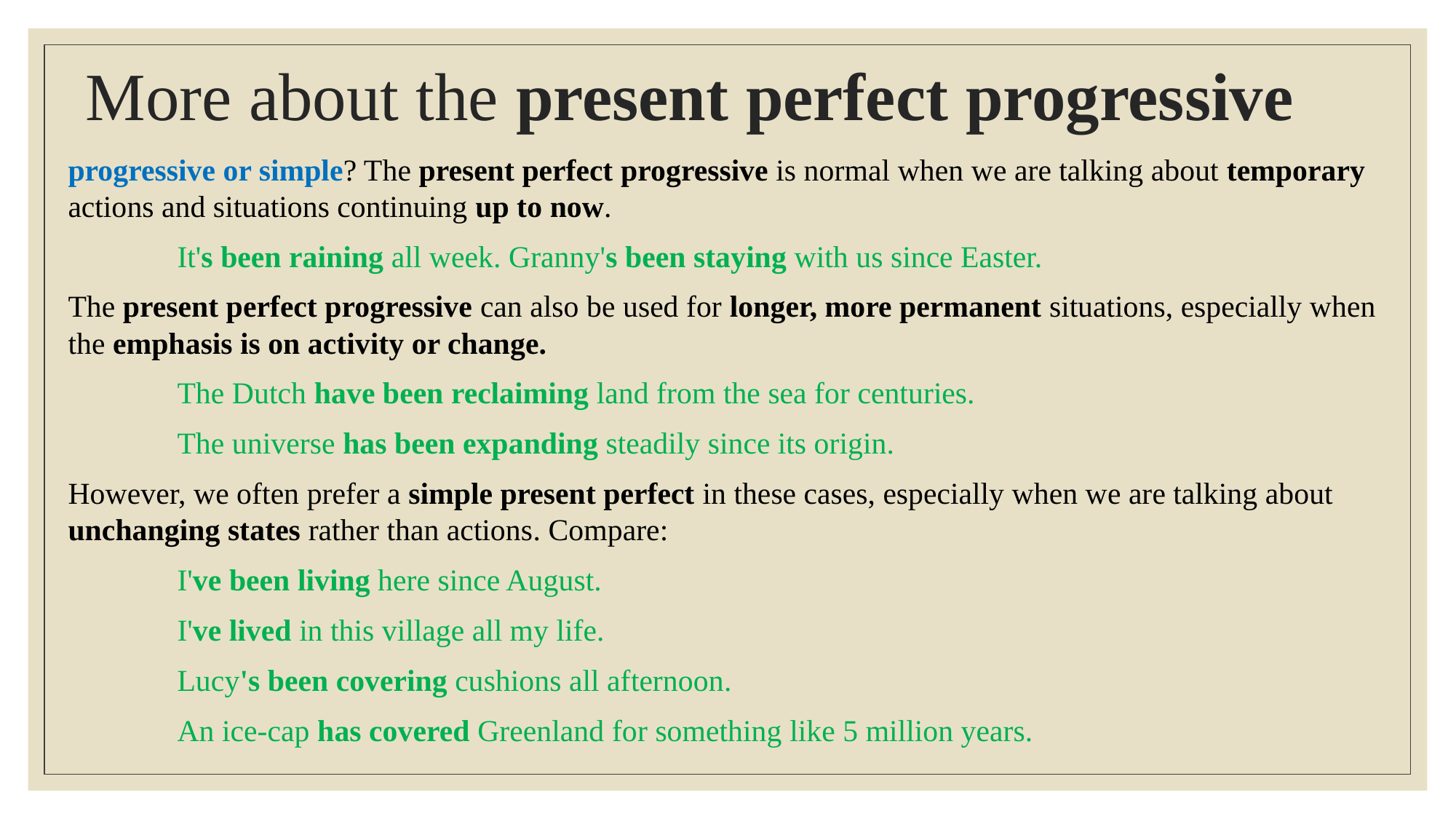

# More about the present perfect progressive
progressive or simple? The present perfect progressive is normal when we are talking about temporary actions and situations continuing up to now.
	It's been raining all week. Granny's been staying with us since Easter.
The present perfect progressive can also be used for longer, more permanent situations, especially when the emphasis is on activity or change.
	The Dutch have been reclaiming land from the sea for centuries.
	The universe has been expanding steadily since its origin.
However, we often prefer a simple present perfect in these cases, especially when we are talking about unchanging states rather than actions. Compare:
	I've been living here since August.
	I've lived in this village all my life.
	Lucy's been covering cushions all afternoon.
	An ice-cap has covered Greenland for something like 5 million years.